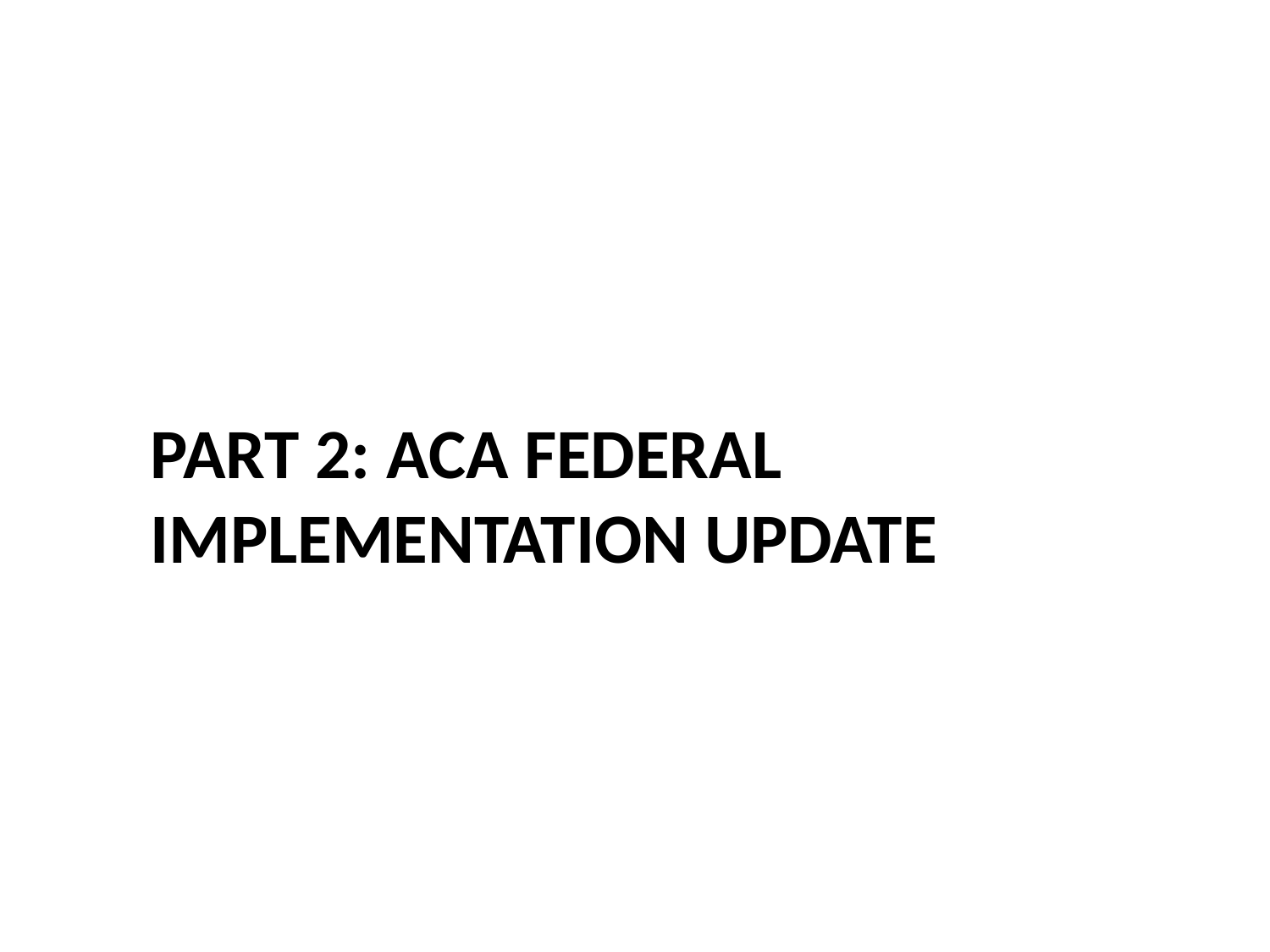

# Part 2: ACA federal implementation Update